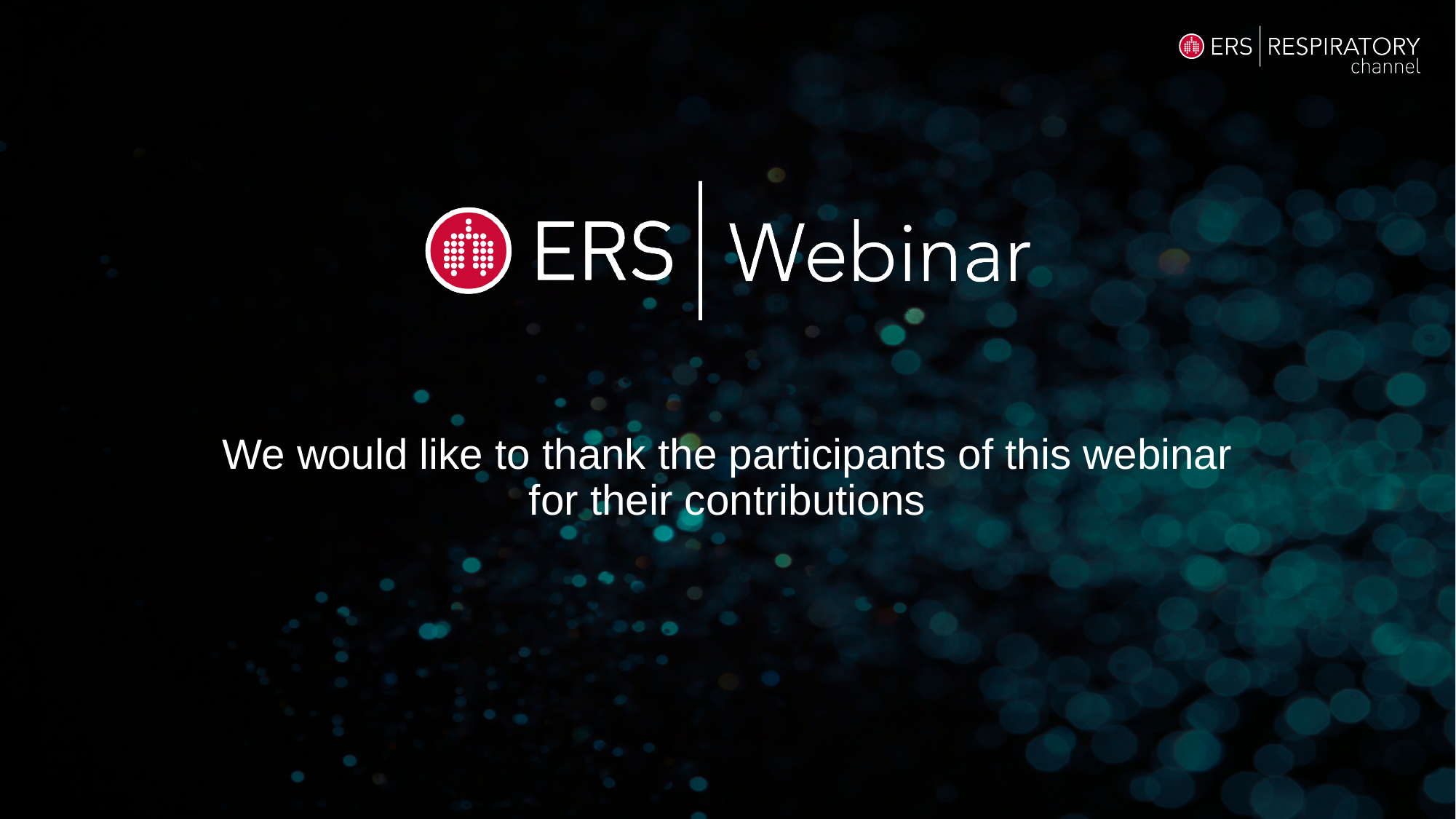

We would like to thank the participants of this webinar for their contributions